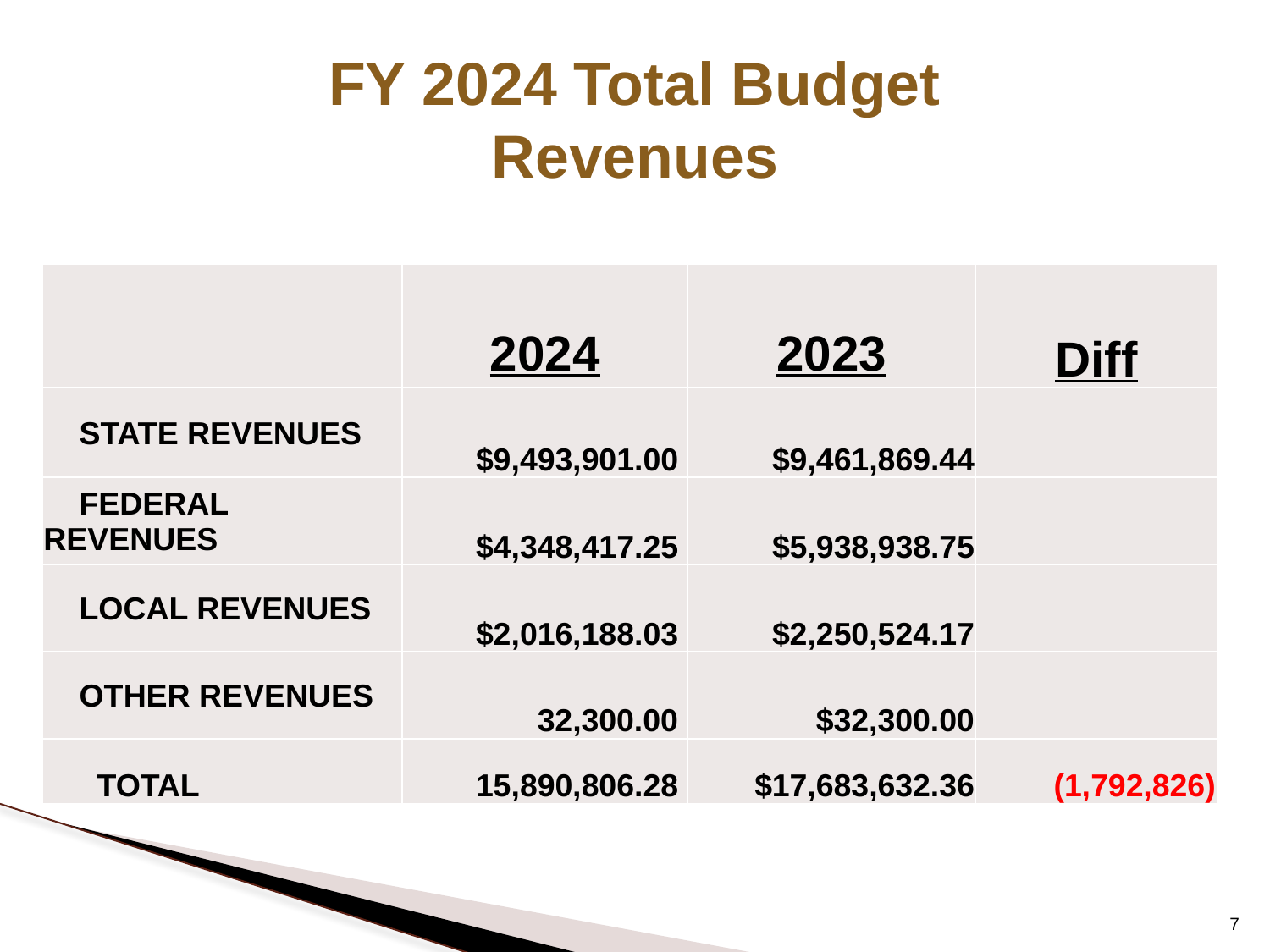

# FY 2024 Total Budget Revenues
|  | 2024 | 2023 | Diff |
| --- | --- | --- | --- |
| STATE REVENUES | $9,493,901.00 | $9,461,869.44 |  |
| FEDERAL REVENUES | $4,348,417.25 | $5,938,938.75 |  |
| LOCAL REVENUES | $2,016,188.03 | $2,250,524.17 |  |
| OTHER REVENUES | 32,300.00 | $32,300.00 |  |
| TOTAL | 15,890,806.28 | $17,683,632.36 | (1,792,826) |

7